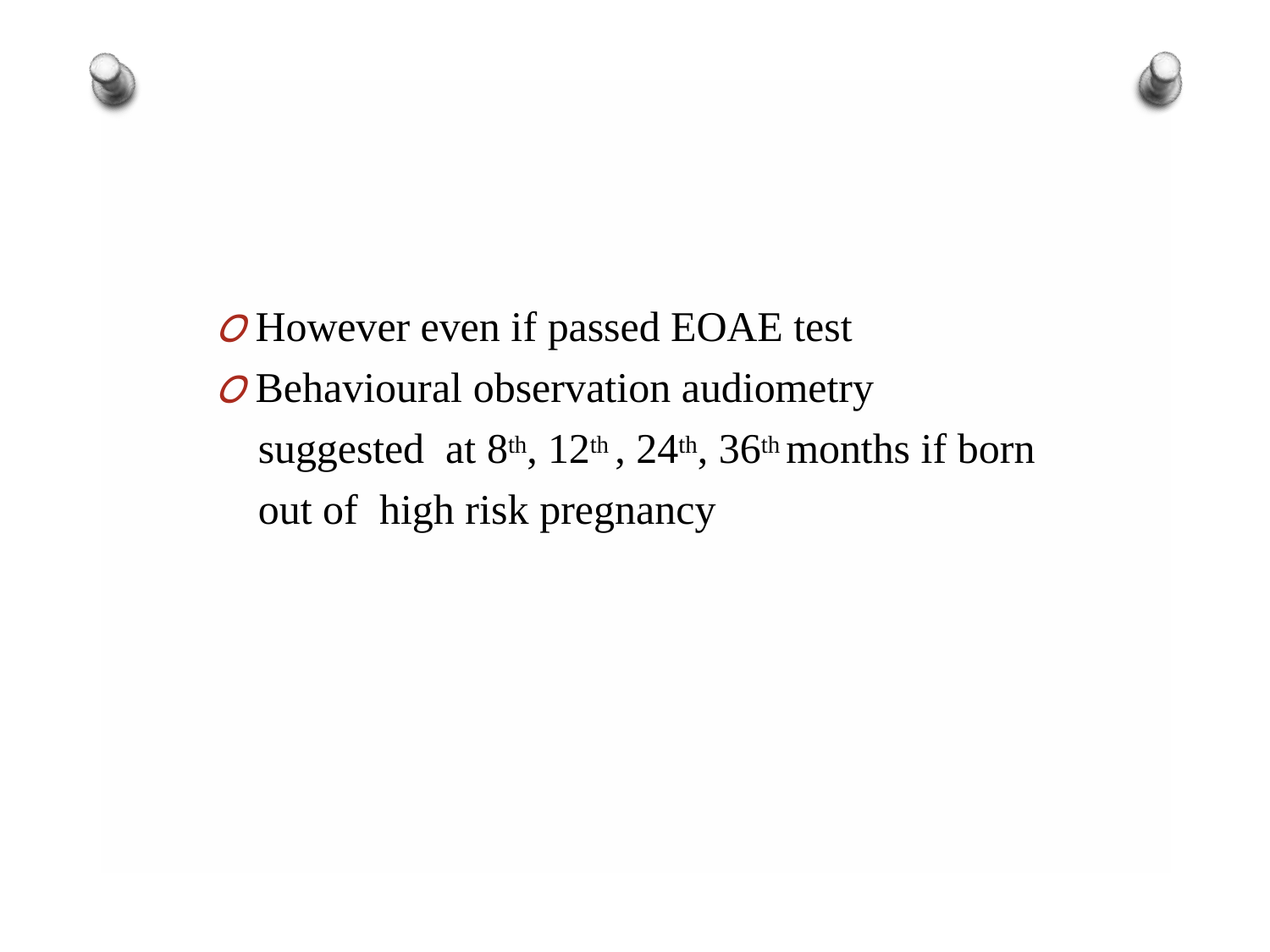

O However even if passed EOAE test
O Behavioural observation audiometry suggested  at 8th, 12th , 24th, 36th months if born out of  high risk pregnancy